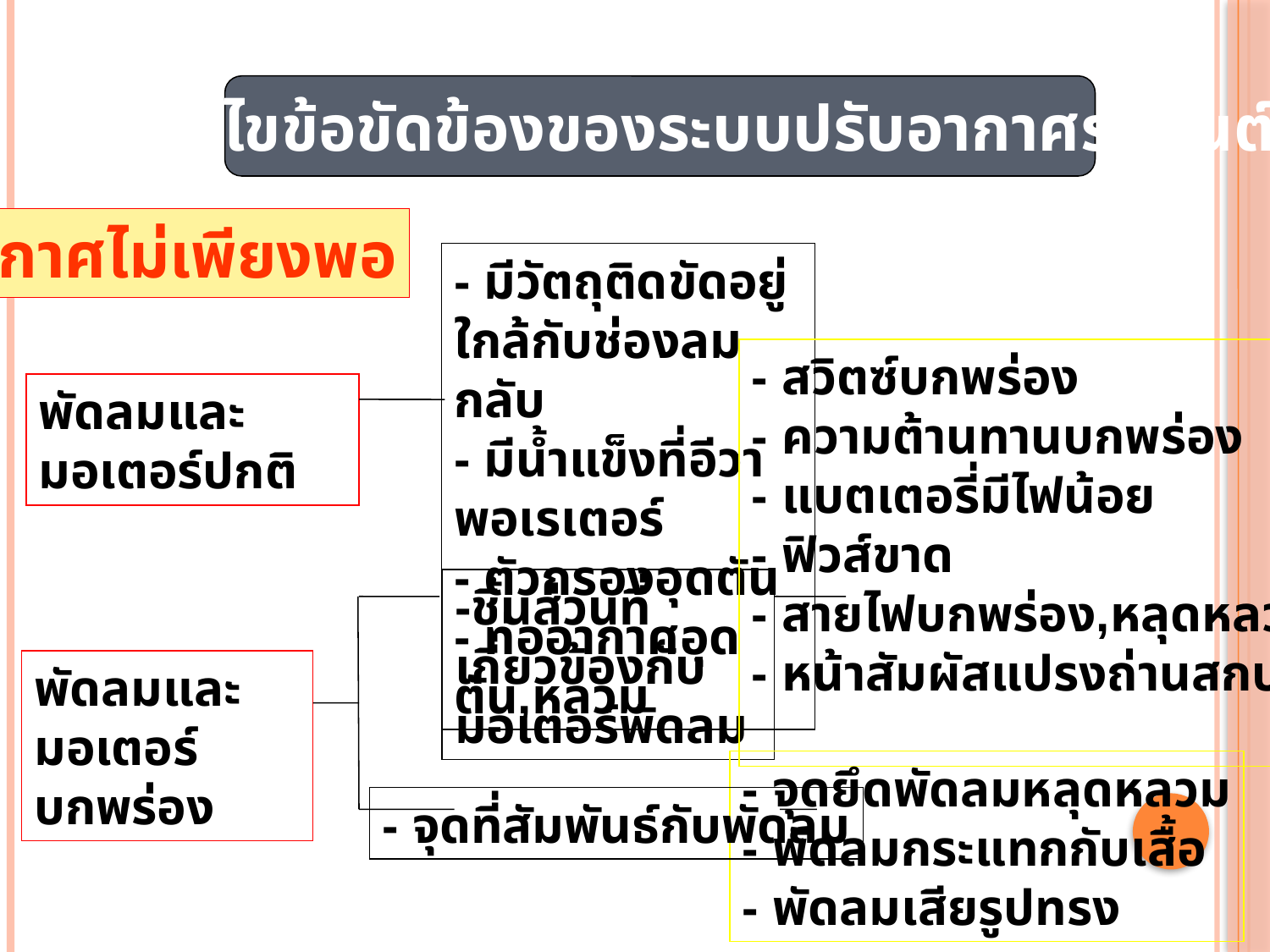

การแก้ไขข้อขัดข้องของระบบปรับอากาศรถยนต์
อากาศไม่เพียงพอ
- มีวัตถุติดขัดอยู่ใกล้กับช่องลมกลับ
- มีน้ำแข็งที่อีวาพอเรเตอร์
- ตัวกรองอุดตัน
- ท่ออากาศอุดตัน,หลวม
- สวิตซ์บกพร่อง
- ความต้านทานบกพร่อง
- แบตเตอรี่มีไฟน้อย
- ฟิวส์ขาด
- สายไฟบกพร่อง,หลุดหลวม
- หน้าสัมผัสแปรงถ่านสกปรก

พัดลมและมอเตอร์ปกติ

-ชิ้นส่วนที่เกี่ยวข้องกับมอเตอร์พัดลม

พัดลมและมอเตอร์บกพร่อง

- จุดยึดพัดลมหลุดหลวม
- พัดลมกระแทกกับเสื้อ
- พัดลมเสียรูปทรง
- จุดที่สัมพันธ์กับพัดลม